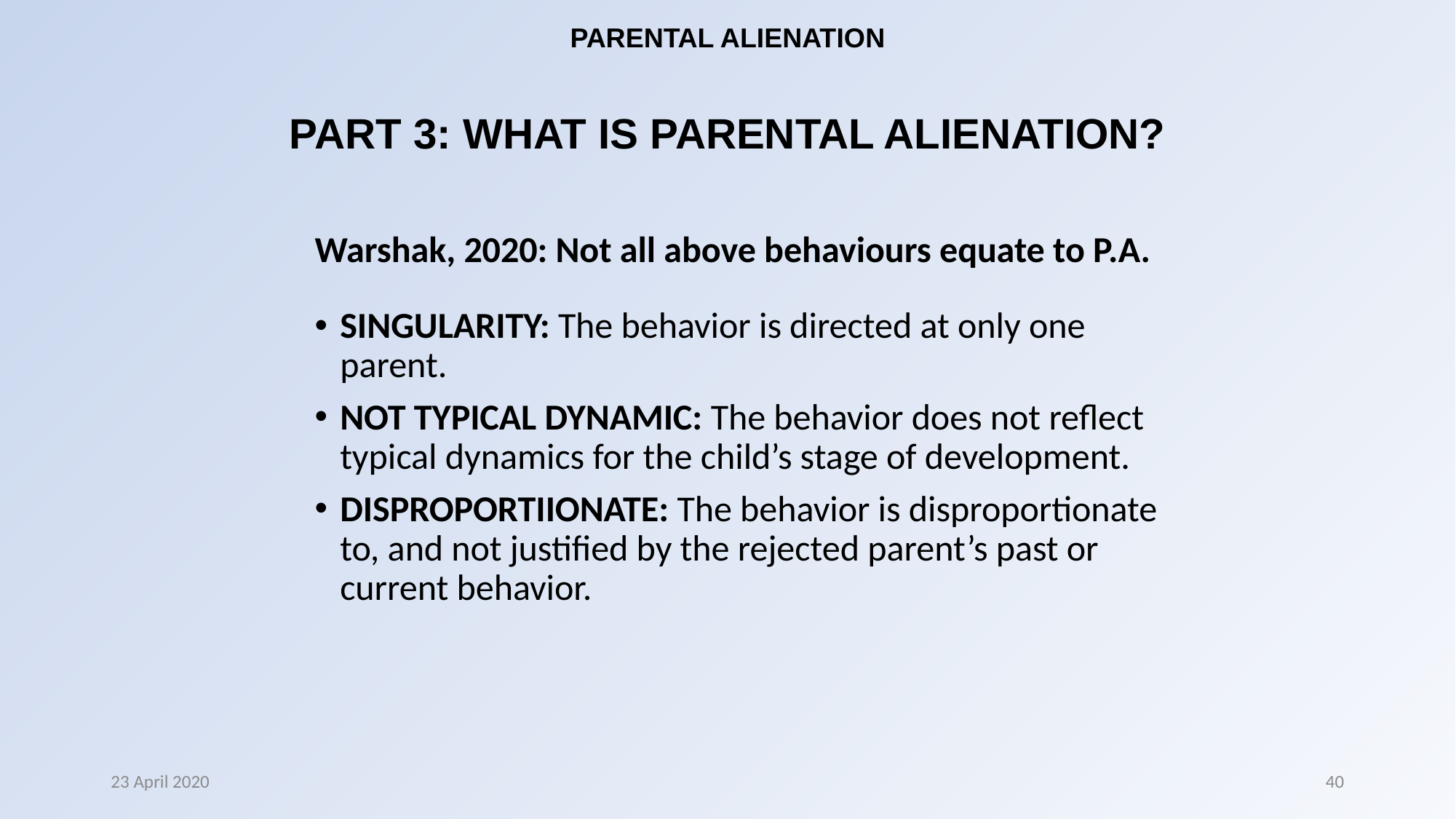

# PARENTAL ALIENATION PART 3: WHAT IS PARENTAL ALIENATION?
Warshak, 2020: Not all above behaviours equate to P.A.
SINGULARITY: The behavior is directed at only one parent.
NOT TYPICAL DYNAMIC: The behavior does not reflect typical dynamics for the child’s stage of development.
DISPROPORTIIONATE: The behavior is disproportionate to, and not justified by the rejected parent’s past or current behavior.

23 April 2020
40